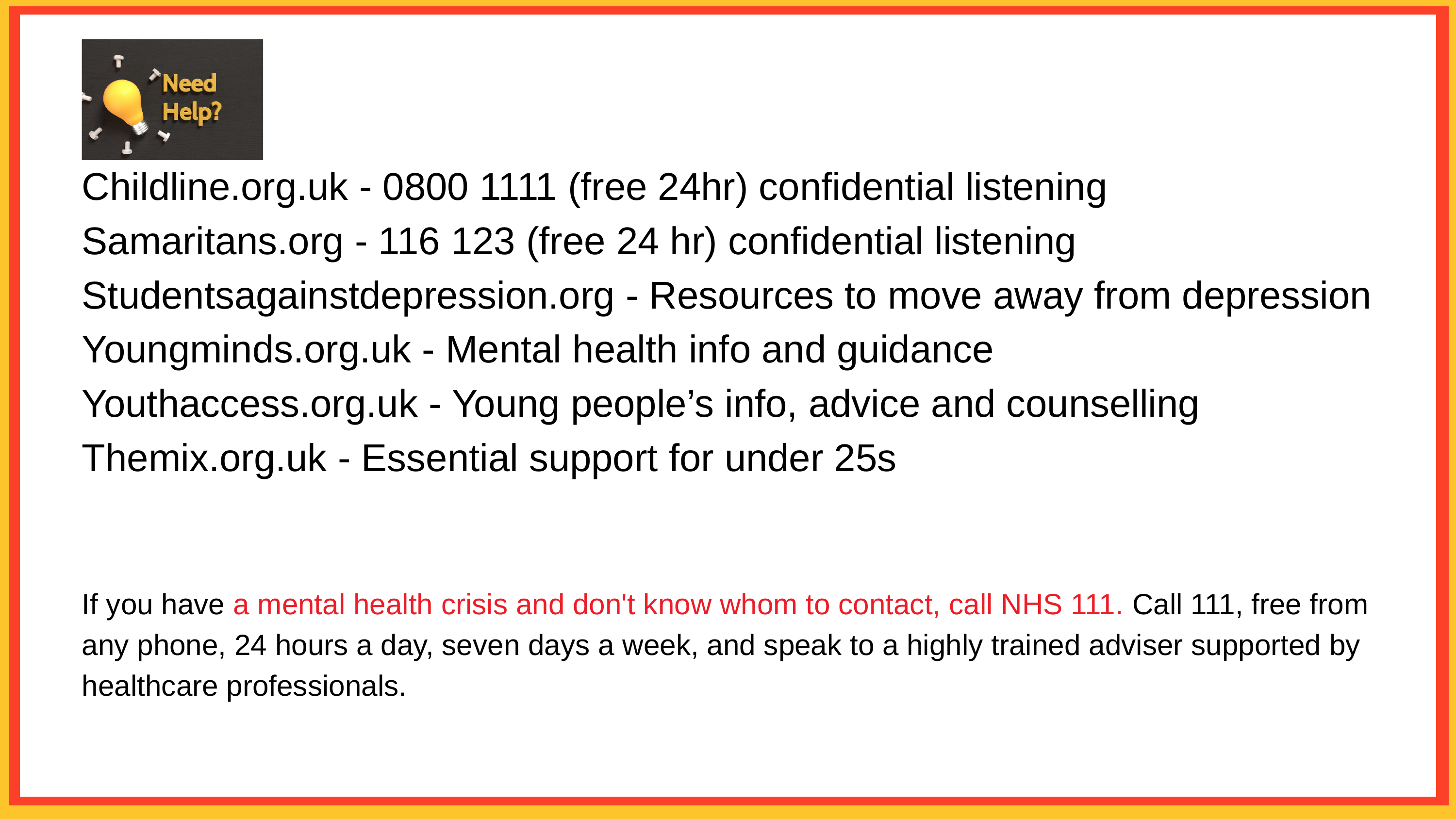

Childline.org.uk - 0800 1111 (free 24hr) confidential listening
Samaritans.org - 116 123 (free 24 hr) confidential listening
Studentsagainstdepression.org - Resources to move away from depression
Youngminds.org.uk - Mental health info and guidance
Youthaccess.org.uk - Young people’s info, advice and counselling
Themix.org.uk - Essential support for under 25s

If you have a mental health crisis and don't know whom to contact, call NHS 111. Call 111, free from any phone, 24 hours a day, seven days a week, and speak to a highly trained adviser supported by healthcare professionals.